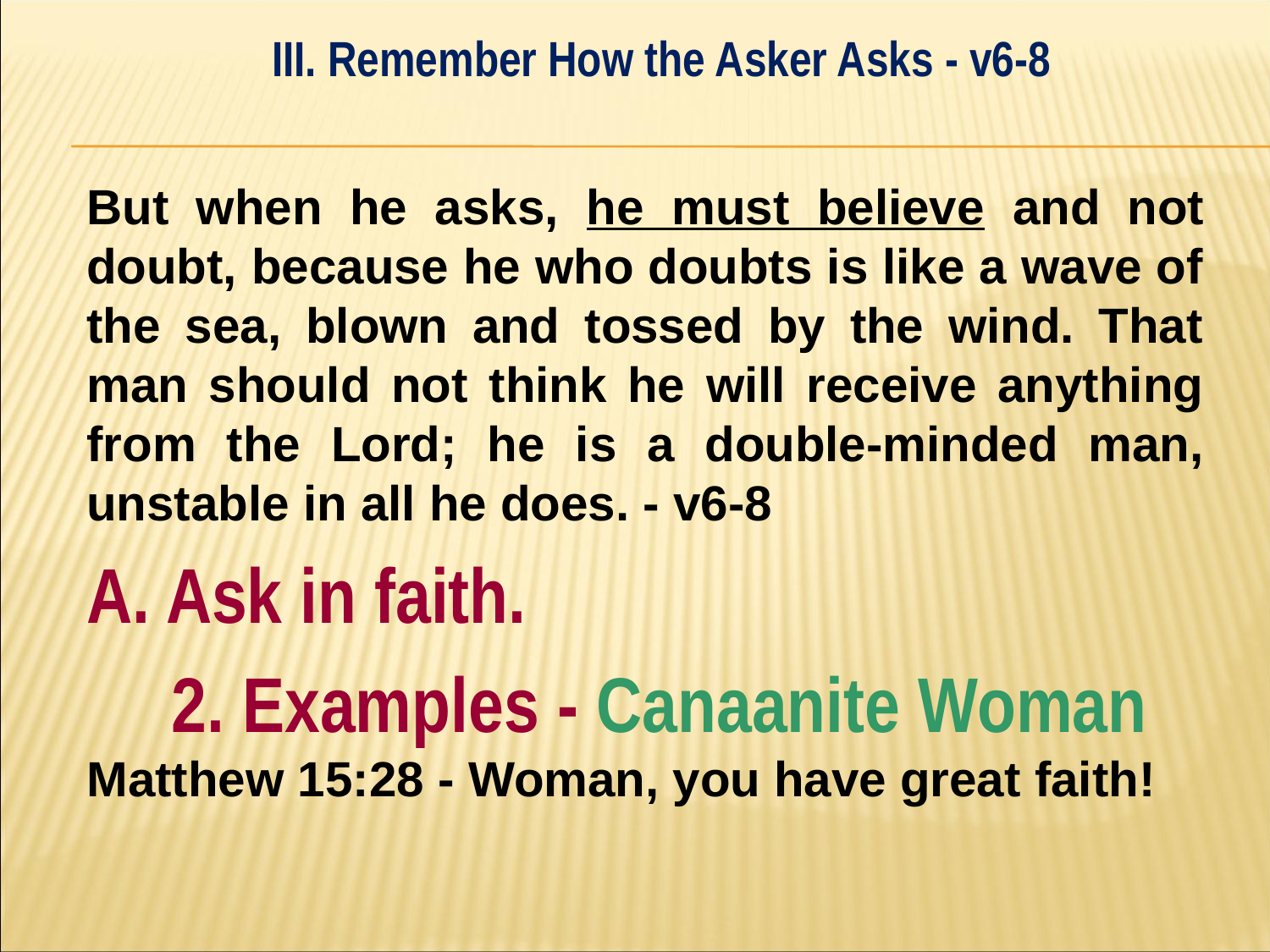

III. Remember How the Asker Asks - v6-8
#
But when he asks, he must believe and not doubt, because he who doubts is like a wave of the sea, blown and tossed by the wind. That man should not think he will receive anything from the Lord; he is a double-minded man, unstable in all he does. - v6-8
A. Ask in faith.
	2. Examples - Canaanite Woman
Matthew 15:28 - Woman, you have great faith!